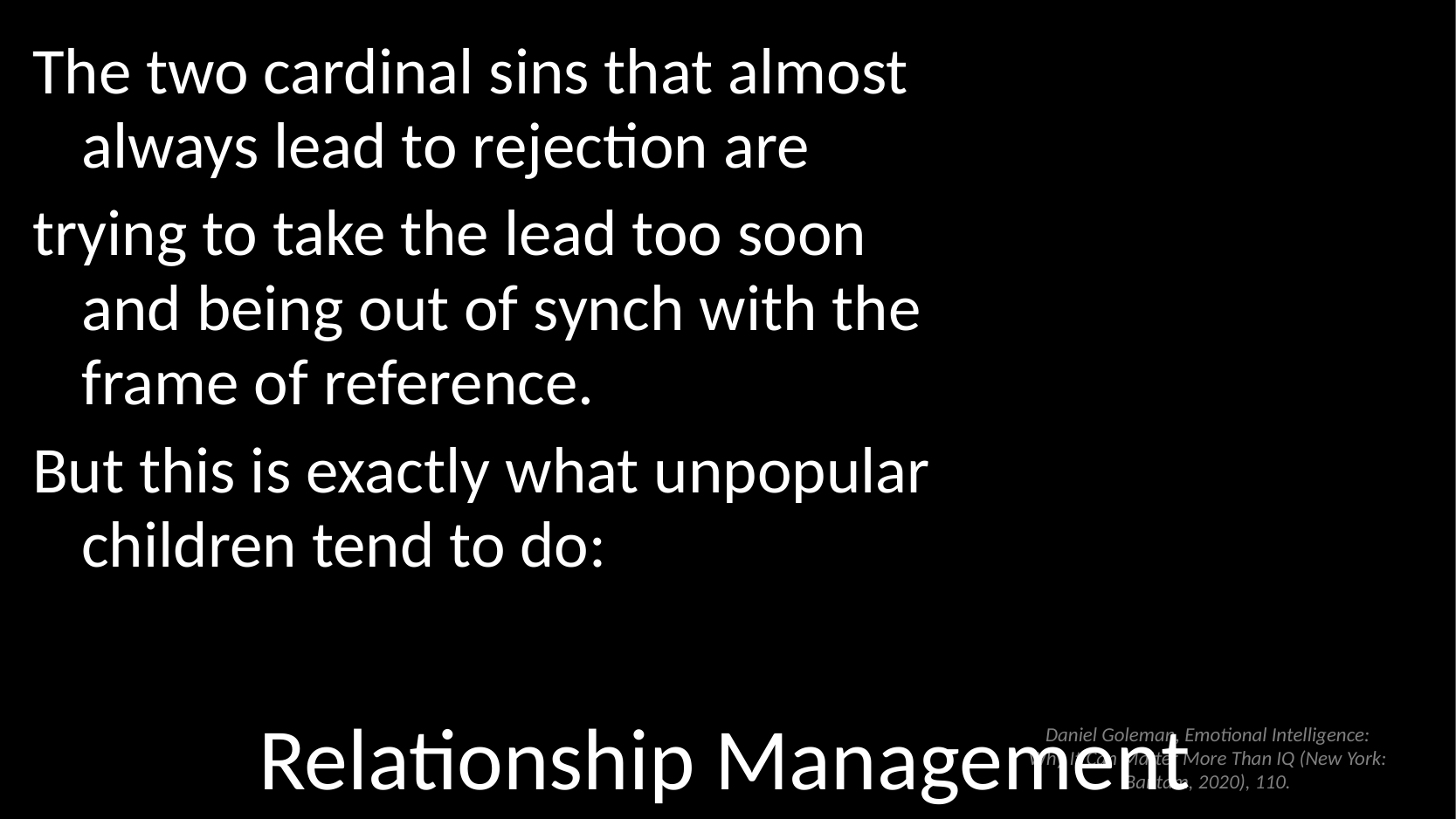

The two cardinal sins that almost always lead to rejection are
trying to take the lead too soon and being out of synch with the frame of reference.
But this is exactly what unpopular children tend to do:
# Relationship Management
Daniel Goleman, Emotional Intelligence: Why It Can Matter More Than IQ (New York: Bantam, 2020), 110.